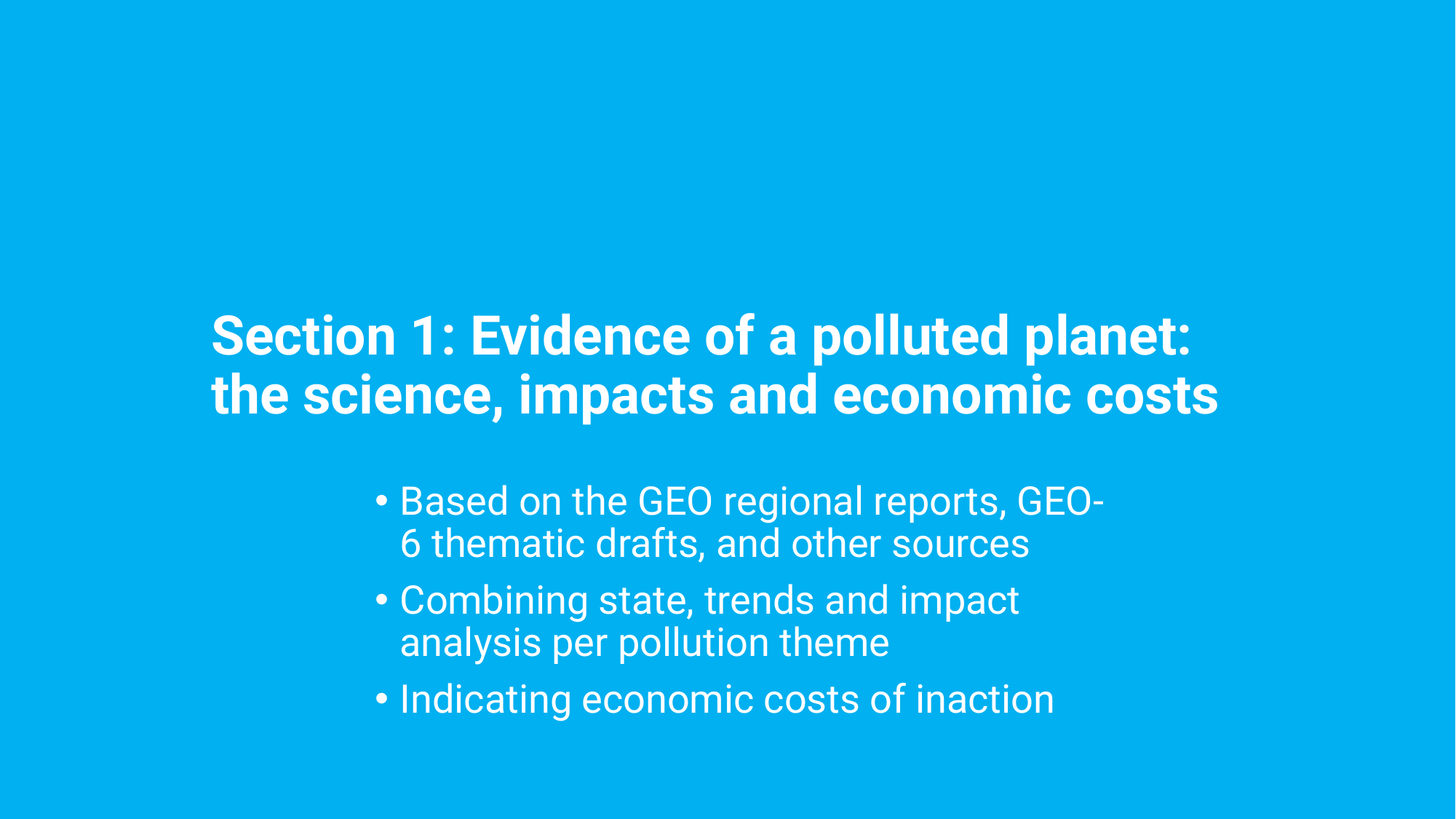

Section 1: Evidence of a polluted planet: the science, impacts and economic costs
Based on the GEO regional reports, GEO-6 thematic drafts, and other sources
Combining state, trends and impact analysis per pollution theme
Indicating economic costs of inaction